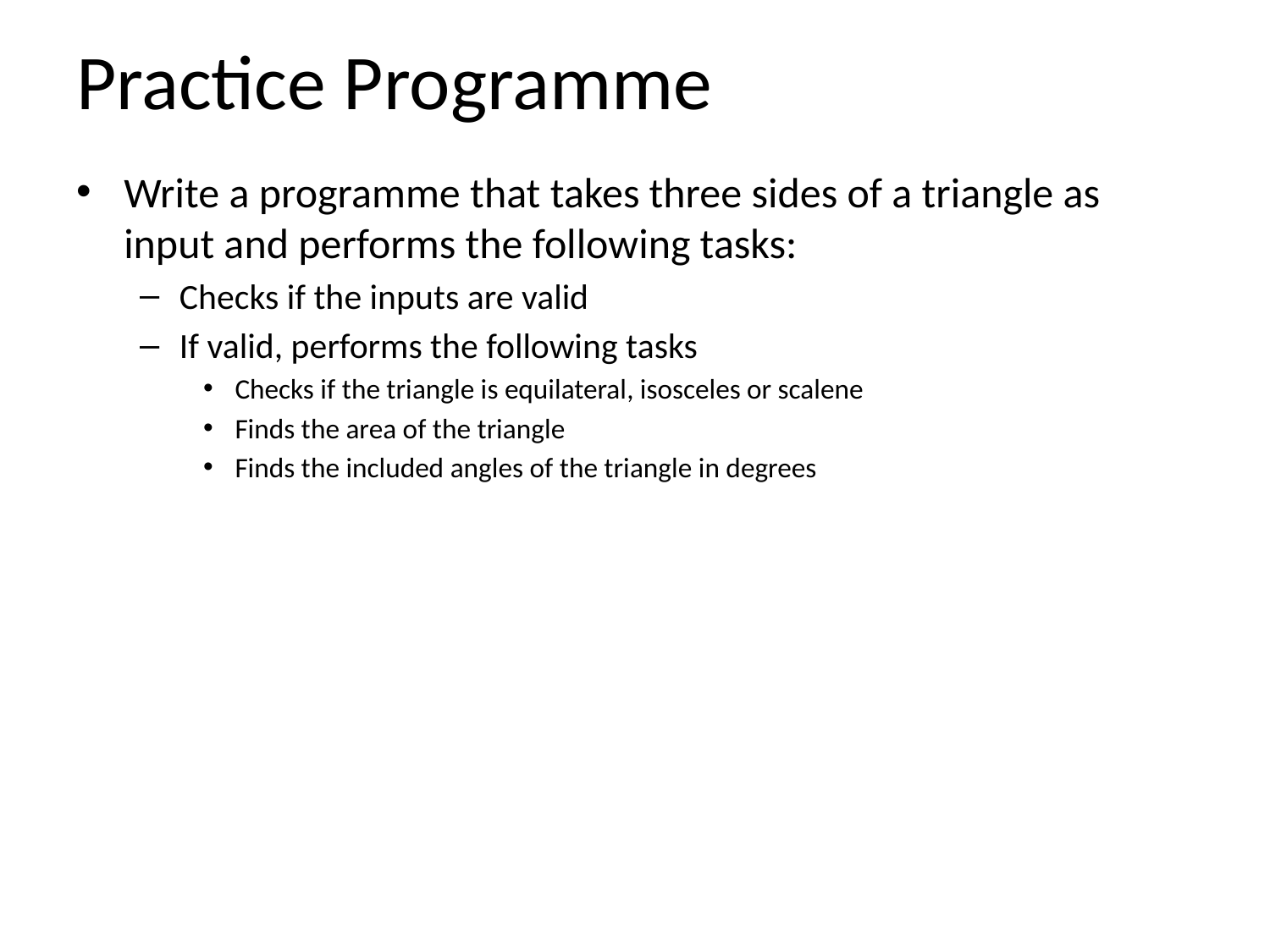

# Practice Programme
Write a programme that takes three sides of a triangle as input and performs the following tasks:
Checks if the inputs are valid
If valid, performs the following tasks
Checks if the triangle is equilateral, isosceles or scalene
Finds the area of the triangle
Finds the included angles of the triangle in degrees